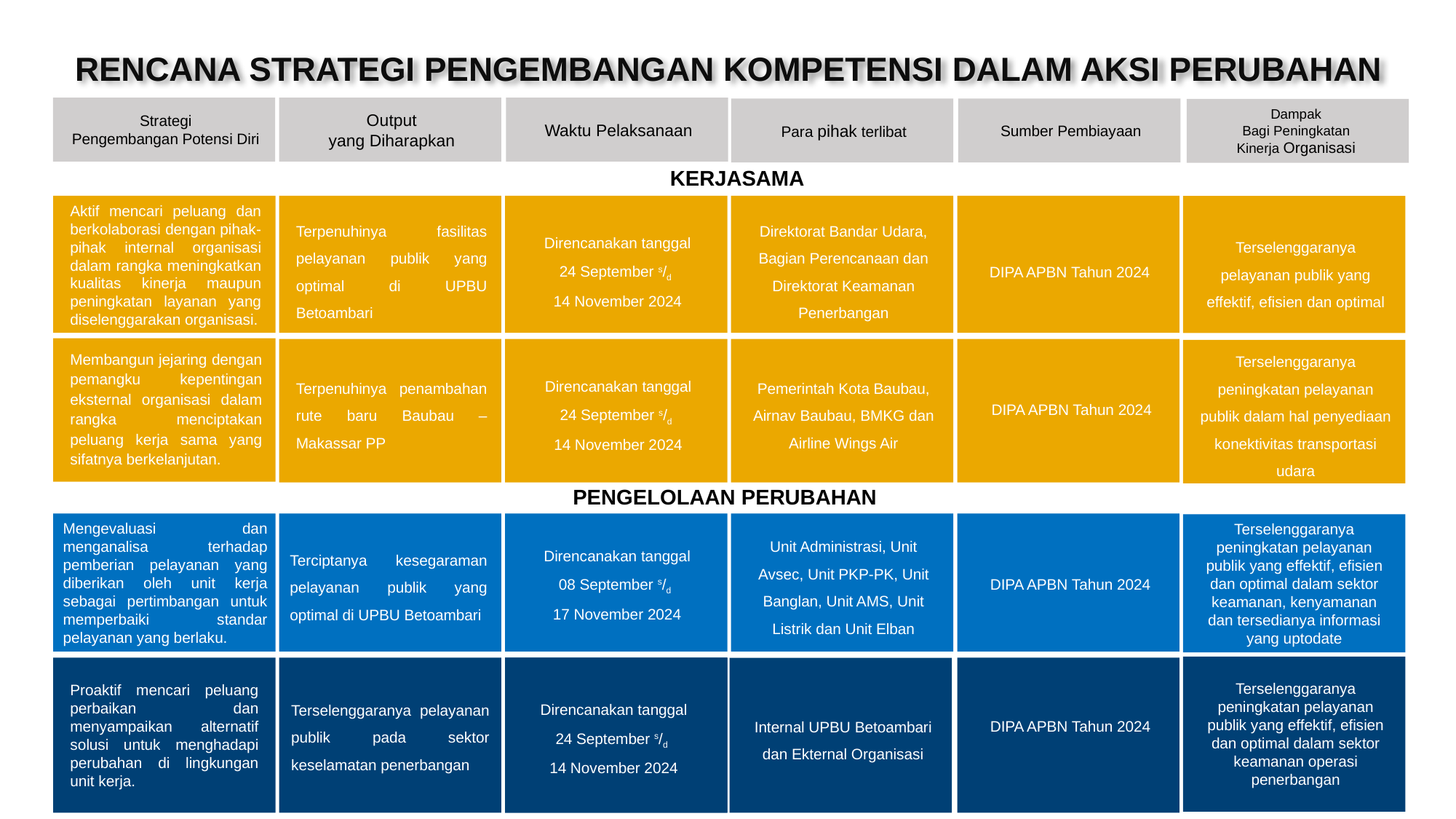

RENCANA STRATEGI PENGEMBANGAN KOMPETENSI DALAM AKSI PERUBAHAN

Strategi
Pengembangan Potensi Diri

Waktu Pelaksanaan

Output
yang Diharapkan

Para pihak terlibat

Sumber Pembiayaan

Dampak
Bagi Peningkatan
Kinerja Organisasi
KERJASAMA
Aktif mencari peluang dan berkolaborasi dengan pihak-pihak internal organisasi dalam rangka meningkatkan kualitas kinerja maupun peningkatan layanan yang diselenggarakan organisasi.

Terpenuhinya fasilitas pelayanan publik yang optimal di UPBU Betoambari

Direncanakan tanggal
24 September s/d
14 November 2024

Direktorat Bandar Udara, Bagian Perencanaan dan Direktorat Keamanan Penerbangan

DIPA APBN Tahun 2024

Terselenggaranya pelayanan publik yang effektif, efisien dan optimal

Membangun jejaring dengan pemangku kepentingan eksternal organisasi dalam rangka menciptakan peluang kerja sama yang sifatnya berkelanjutan.
Terselenggaranya peningkatan pelayanan publik dalam hal penyediaan konektivitas transportasi udara

Direncanakan tanggal
24 September s/d
14 November 2024

Terpenuhinya penambahan rute baru Baubau – Makassar PP

Pemerintah Kota Baubau, Airnav Baubau, BMKG dan Airline Wings Air

DIPA APBN Tahun 2024

PENGELOLAAN PERUBAHAN
Mengevaluasi dan menganalisa terhadap pemberian pelayanan yang diberikan oleh unit kerja sebagai pertimbangan untuk memperbaiki standar pelayanan yang berlaku.

Terselenggaranya peningkatan pelayanan publik yang effektif, efisien dan optimal dalam sektor keamanan, kenyamanan dan tersedianya informasi yang uptodate

Terciptanya kesegaraman pelayanan publik yang optimal di UPBU Betoambari

Direncanakan tanggal
08 September s/d
17 November 2024

DIPA APBN Tahun 2024

Unit Administrasi, Unit Avsec, Unit PKP-PK, Unit Banglan, Unit AMS, Unit Listrik dan Unit Elban

Terselenggaranya peningkatan pelayanan publik yang effektif, efisien dan optimal dalam sektor keamanan operasi penerbangan

Proaktif mencari peluang perbaikan dan menyampaikan alternatif solusi untuk menghadapi perubahan di lingkungan unit kerja.

DIPA APBN Tahun 2024

Internal UPBU Betoambari dan Ekternal Organisasi
Terselenggaranya pelayanan publik pada sektor keselamatan penerbangan
Direncanakan tanggal
24 September s/d
14 November 2024